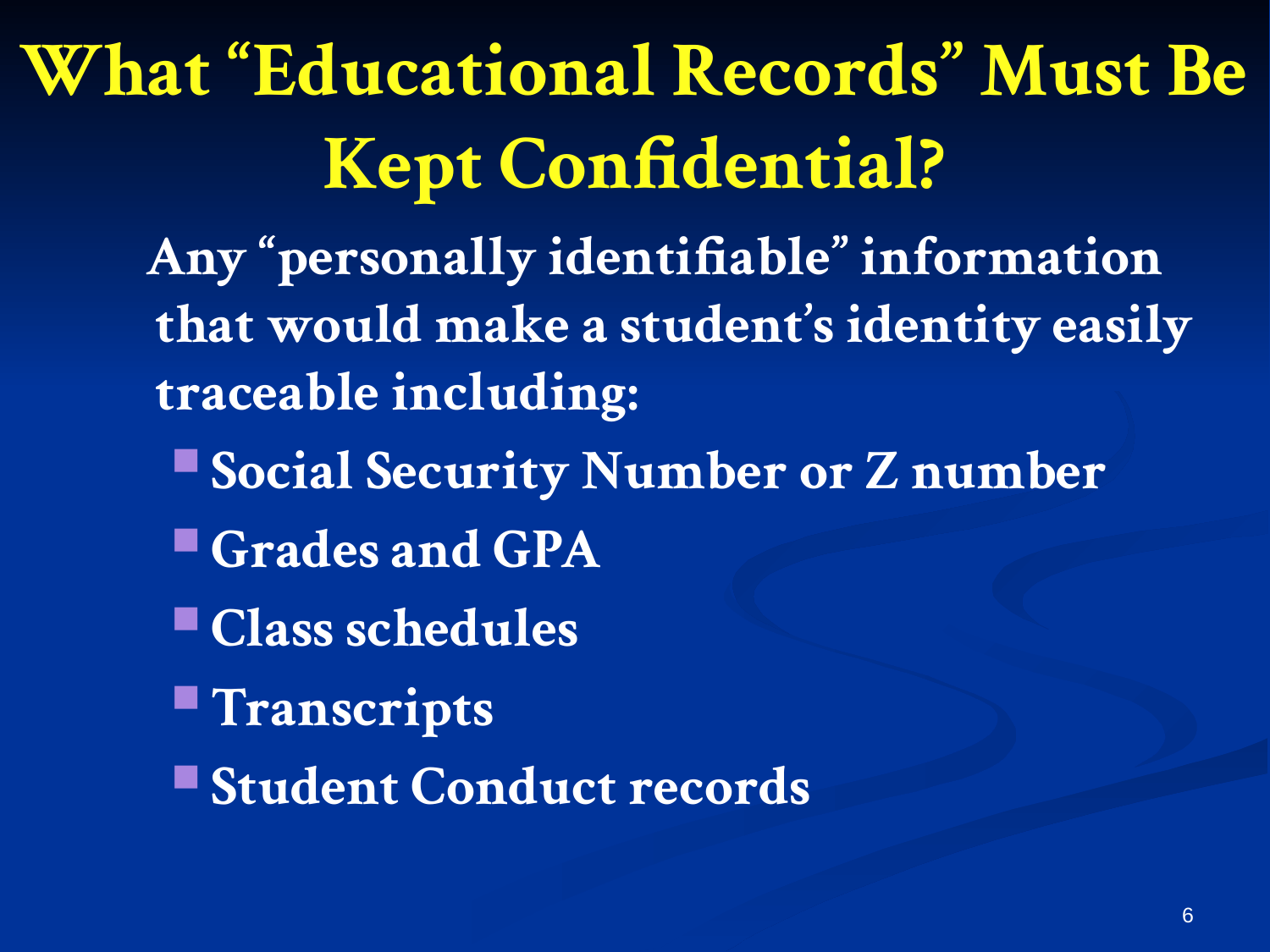

# What “Educational Records” Must Be Kept Confidential?
   Any “personally identifiable” information that would make a student’s identity easily traceable including:
Social Security Number or Z number
Grades and GPA
Class schedules
Transcripts
Student Conduct records
6